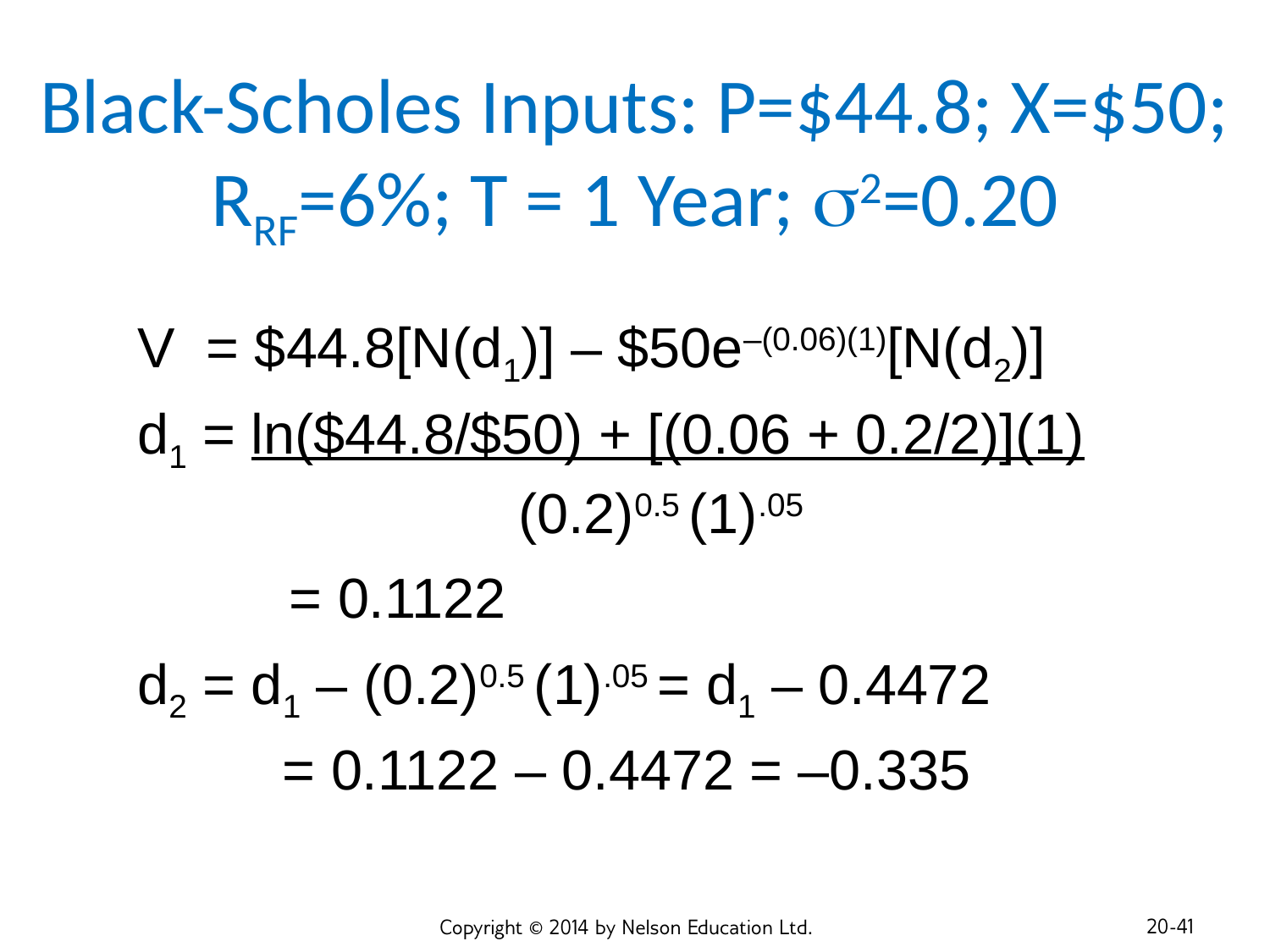

# Black-Scholes Inputs: P=$44.8; X=$50; RRF=6%; T = 1 Year; σ2=0.20
V  = $44.8[N(d1)] – $50e–(0.06)(1)[N(d2)]
d1 = ln($44.8/$50) + [(0.06 + 0.2/2)](1)
			(0.2)0.5 (1).05
	  = 0.1122
d2 = d1 – (0.2)0.5 (1).05 = d1 – 0.4472
	  = 0.1122 – 0.4472 = –0.335

20-41
Copyright © 2014 by Nelson Education Ltd.